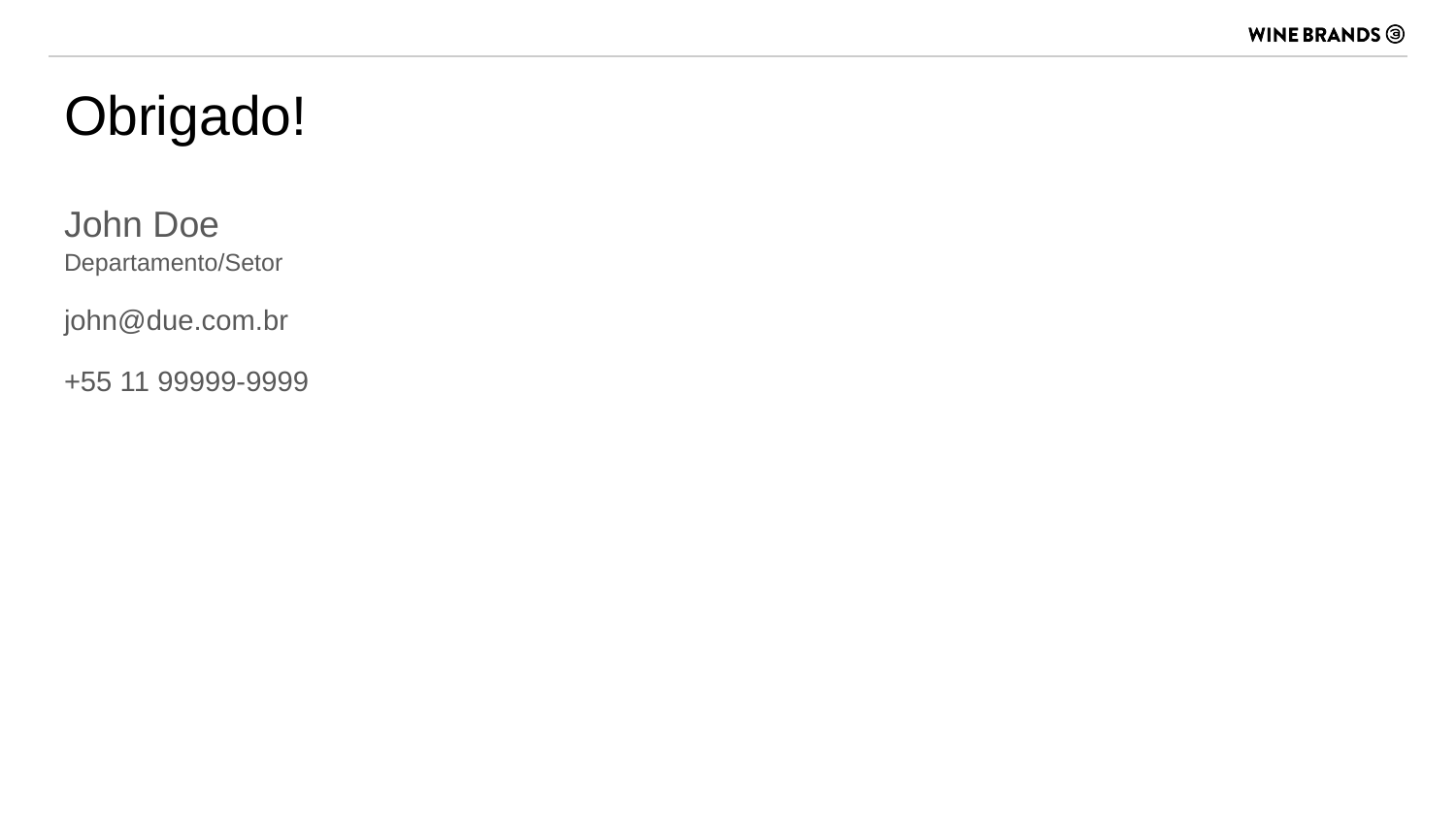

# Obrigado!
John Doe
Departamento/Setor
john@due.com.br
+55 11 99999-9999